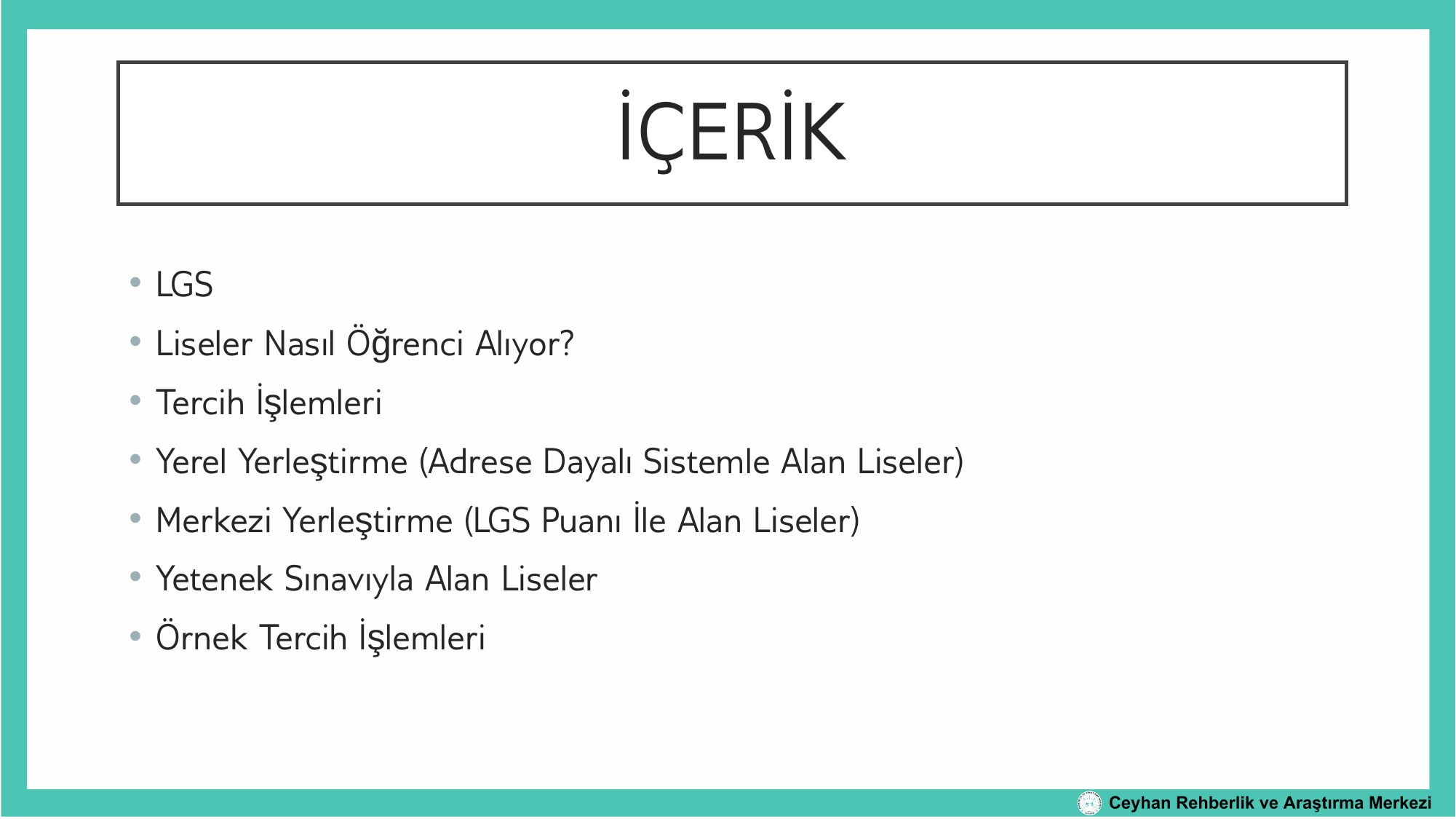

# İçerik
LGS
Liseler Nasıl Öğrenci Alıyor?
Tercih İşlemleri
Yerel Yerleştirme (Adrese Dayalı Sistemle Alan Liseler)
Merkezi Yerleştirme (LGS Puanı İle Alan Liseler)
Yetenek Sınavıyla Alan Liseler
Örnek Tercih İşlemleri